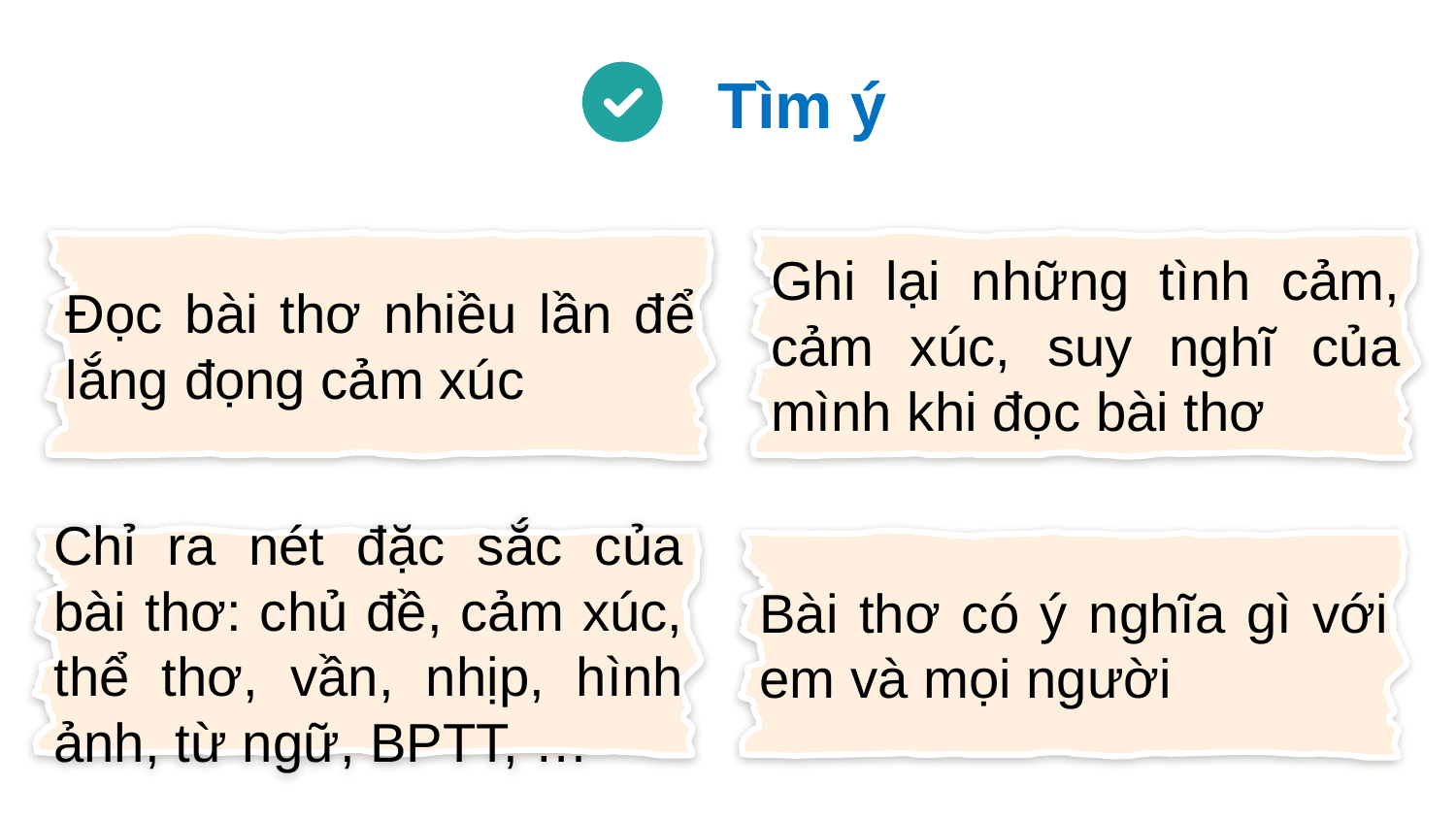

Tìm ý

Đọc bài thơ nhiều lần để lắng đọng cảm xúc
Ghi lại những tình cảm, cảm xúc, suy nghĩ của mình khi đọc bài thơ
Chỉ ra nét đặc sắc của bài thơ: chủ đề, cảm xúc, thể thơ, vần, nhịp, hình ảnh, từ ngữ, BPTT, …
Bài thơ có ý nghĩa gì với em và mọi người